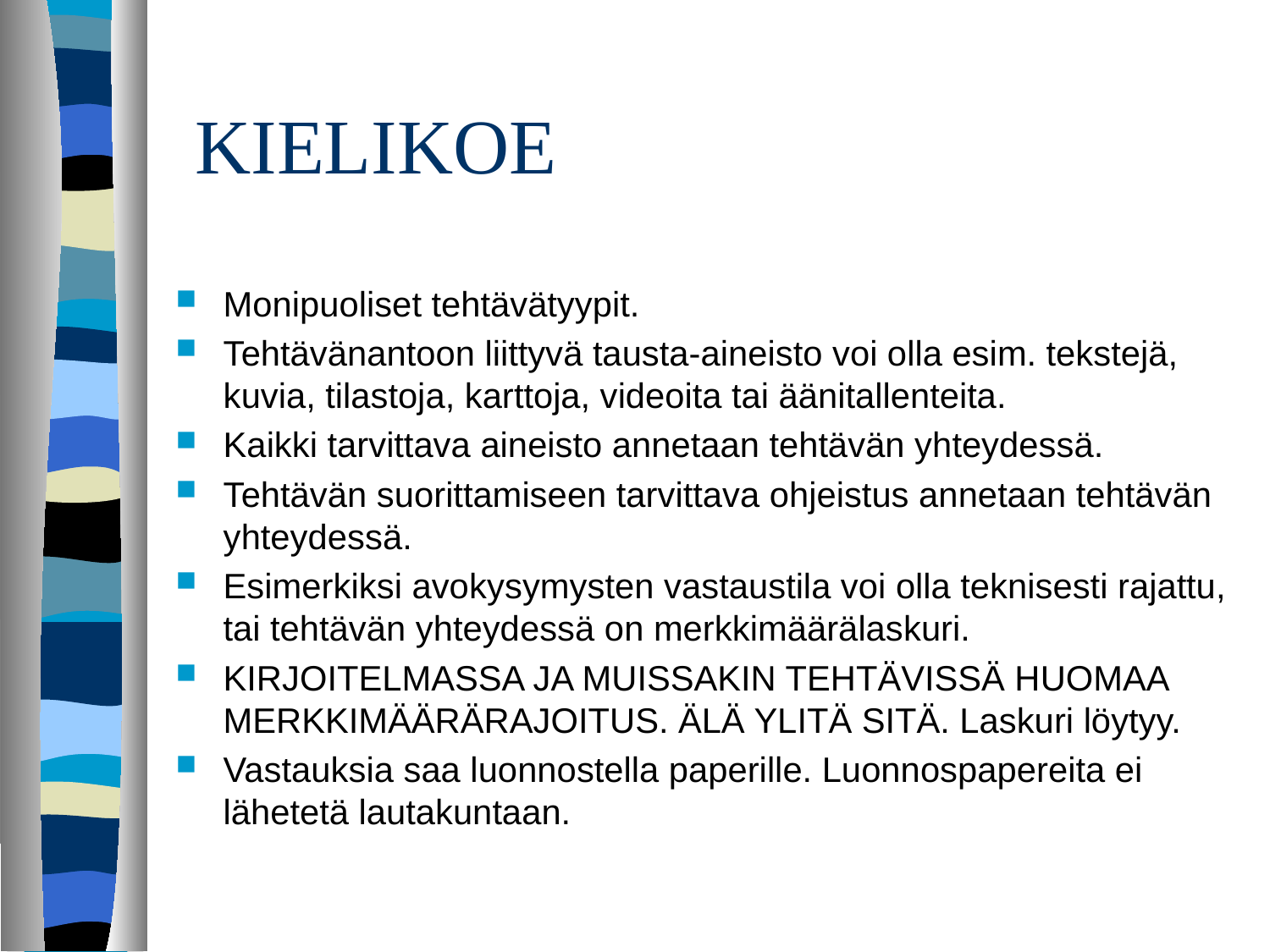

# KIELIKOE
Monipuoliset tehtävätyypit.
Tehtävänantoon liittyvä tausta-aineisto voi olla esim. tekstejä, kuvia, tilastoja, karttoja, videoita tai äänitallenteita.
Kaikki tarvittava aineisto annetaan tehtävän yhteydessä.
Tehtävän suorittamiseen tarvittava ohjeistus annetaan tehtävän yhteydessä.
Esimerkiksi avokysymysten vastaustila voi olla teknisesti rajattu, tai tehtävän yhteydessä on merkkimäärälaskuri.
KIRJOITELMASSA JA MUISSAKIN TEHTÄVISSÄ HUOMAA MERKKIMÄÄRÄRAJOITUS. ÄLÄ YLITÄ SITÄ. Laskuri löytyy.
Vastauksia saa luonnostella paperille. Luonnospapereita ei lähetetä lautakuntaan.